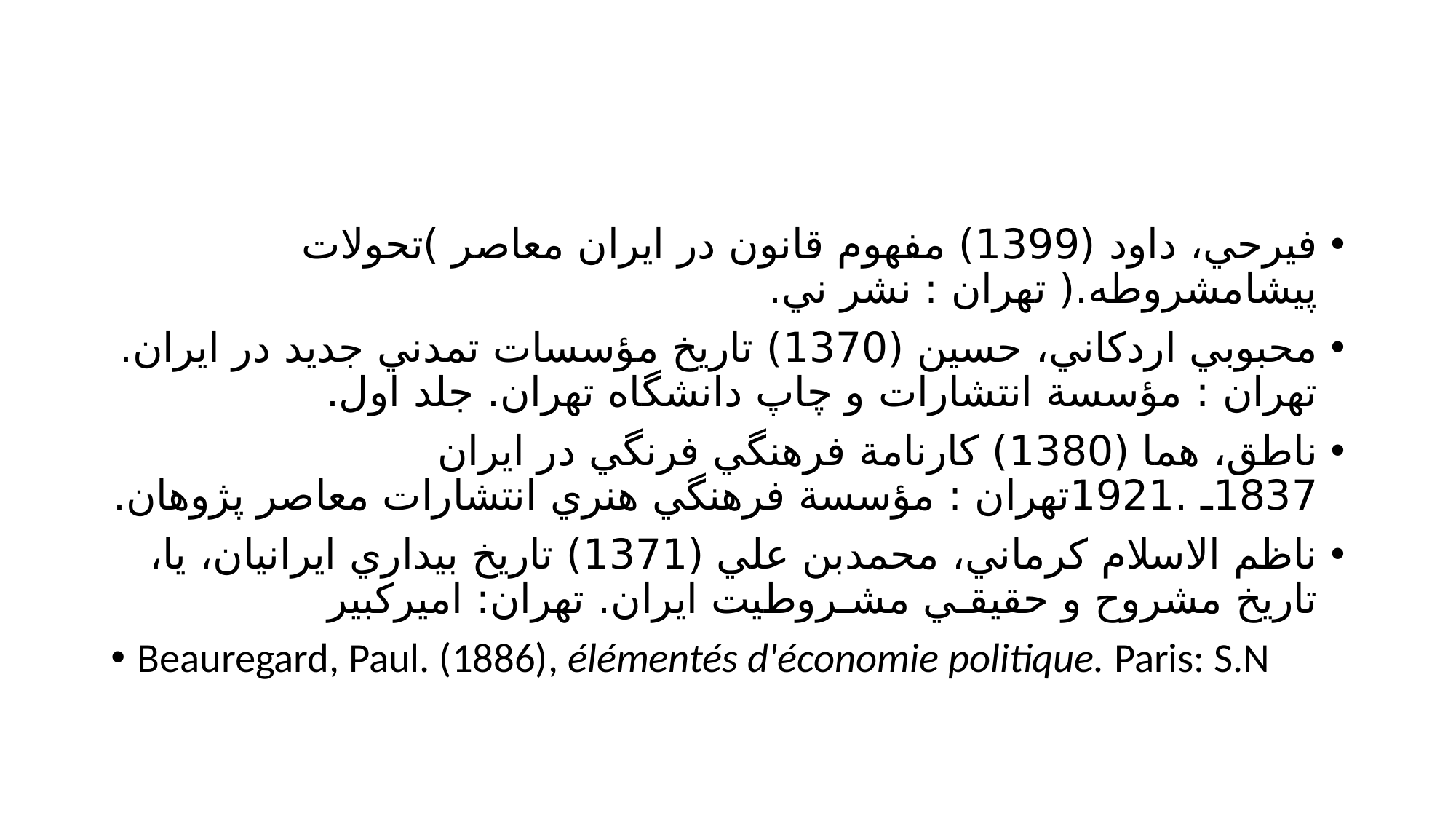

#
فيرحي، داود (1399) مفهوم قانون در ايران معاصر )تحولات پيشامشروطه.( تهران : نشر ني.
محبوبي اردكاني، حسين (1370) تاريخ مؤسسات تمدني جديد در ايران. تهران : مؤسسة انتشارات و چاپ دانشگاه تهران. جلد اول.
ناطق، هما (1380) كارنامة فرهنگي فرنگي در ايران 1837ـ .1921تهران : مؤسسة فرهنگي هنري انتشارات معاصر پژوهان.
ناظم الاسلام كرماني، محمدبن علي (1371) تاريخ بيداري ايرانيان، يا، تاريخ مشروح و حقيقـي مشـروطيت ايران. تهران: اميركبير
Beauregard, Paul. (1886), élémentés d'économie politique. Paris: S.N